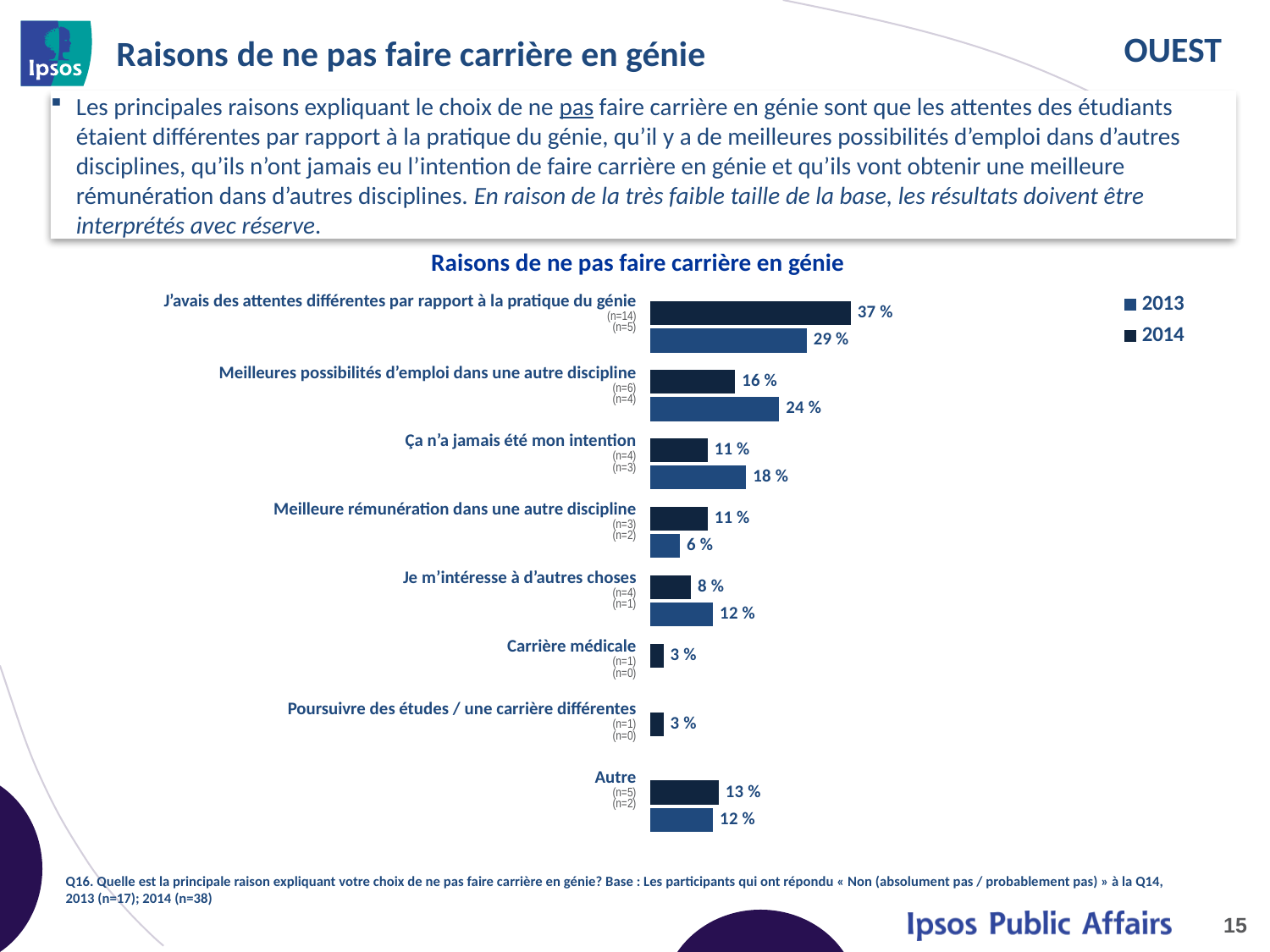

# Raisons de ne pas faire carrière en génie
Les principales raisons expliquant le choix de ne pas faire carrière en génie sont que les attentes des étudiants étaient différentes par rapport à la pratique du génie, qu’il y a de meilleures possibilités d’emploi dans d’autres disciplines, qu’ils n’ont jamais eu l’intention de faire carrière en génie et qu’ils vont obtenir une meilleure rémunération dans d’autres disciplines. En raison de la très faible taille de la base, les résultats doivent être interprétés avec réserve.
Raisons de ne pas faire carrière en génie
| J’avais des attentes différentes par rapport à la pratique du génie (n=14) (n=5) |
| --- |
| Meilleures possibilités d’emploi dans une autre discipline (n=6) (n=4) |
| Ça n’a jamais été mon intention (n=4) (n=3) |
| Meilleure rémunération dans une autre discipline (n=3) (n=2) |
| Je m’intéresse à d’autres choses (n=4) (n=1) |
| Carrière médicale (n=1) (n=0) |
| Poursuivre des études / une carrière différentes (n=1) (n=0) |
| Autre (n=5) (n=2) |

### Chart

| Category | 2014 | 2013 |
|---|---|---|
| Engineering is not what I thought it was going to be | 0.37 | 0.29 |
| Better employment opportunities in another field | 0.16 | 0.24 |
| Never intended to pursue a career in engineering | 0.11 | 0.18 |
| Interested in other things | 0.11 | 0.06 |
| Opportunities to earn more money in another field | 0.08 | 0.12 |
| Medical career | 0.03 | None |
| Pursue alternative education/career | 0.03 | None |
| Other mention | 0.13 | 0.12 |
Q16. Quelle est la principale raison expliquant votre choix de ne pas faire carrière en génie? Base : Les participants qui ont répondu « Non (absolument pas / probablement pas) » à la Q14, 2013 (n=17); 2014 (n=38)
15